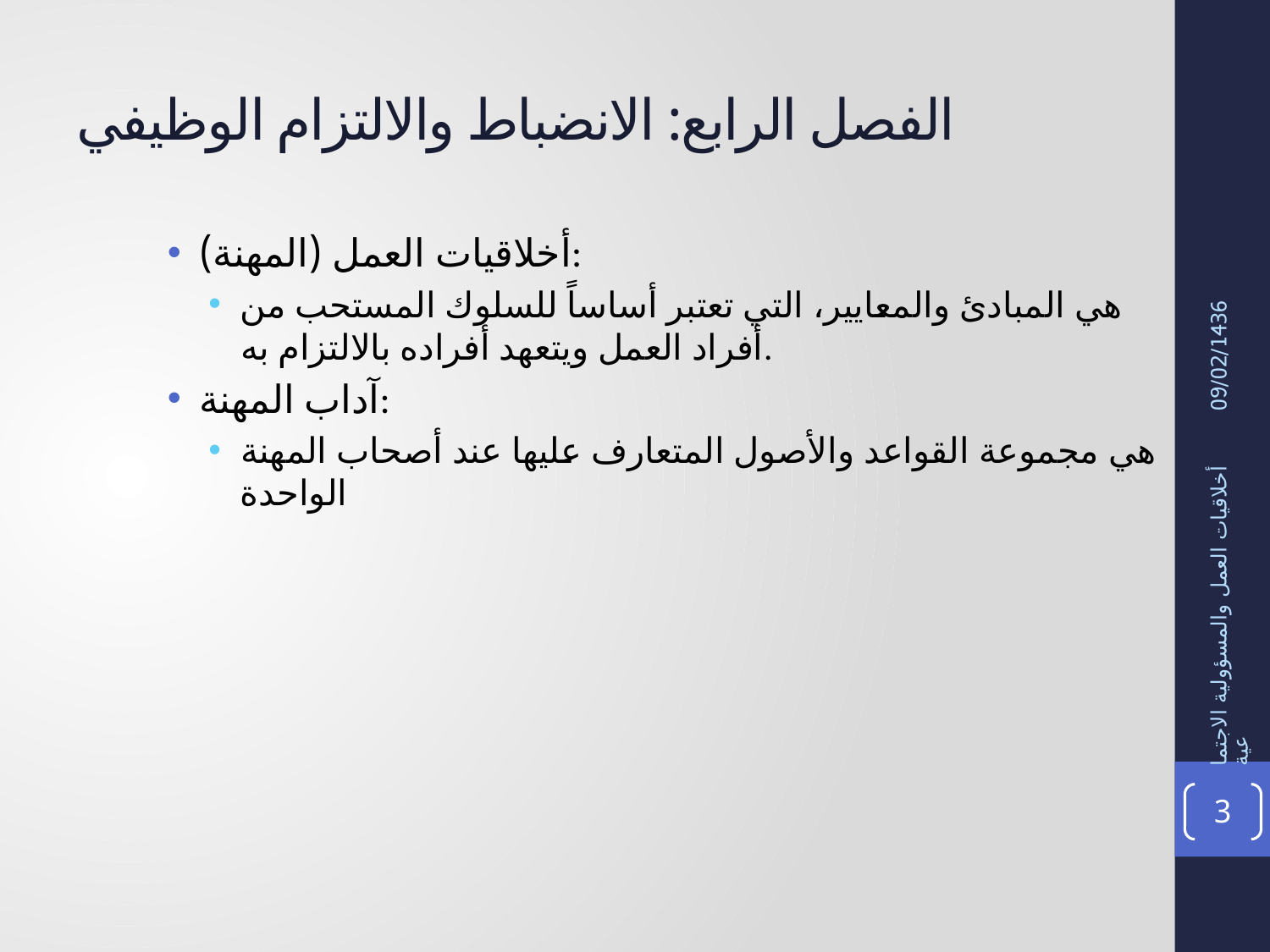

# الفصل الرابع: الانضباط والالتزام الوظيفي
أخلاقيات العمل (المهنة):
هي المبادئ والمعايير، التي تعتبر أساساً للسلوك المستحب من أفراد العمل ويتعهد أفراده بالالتزام به.
آداب المهنة:
هي مجموعة القواعد والأصول المتعارف عليها عند أصحاب المهنة الواحدة

09/02/1436
أخلاقيات العمل والمسؤولية الاجتماعية
3